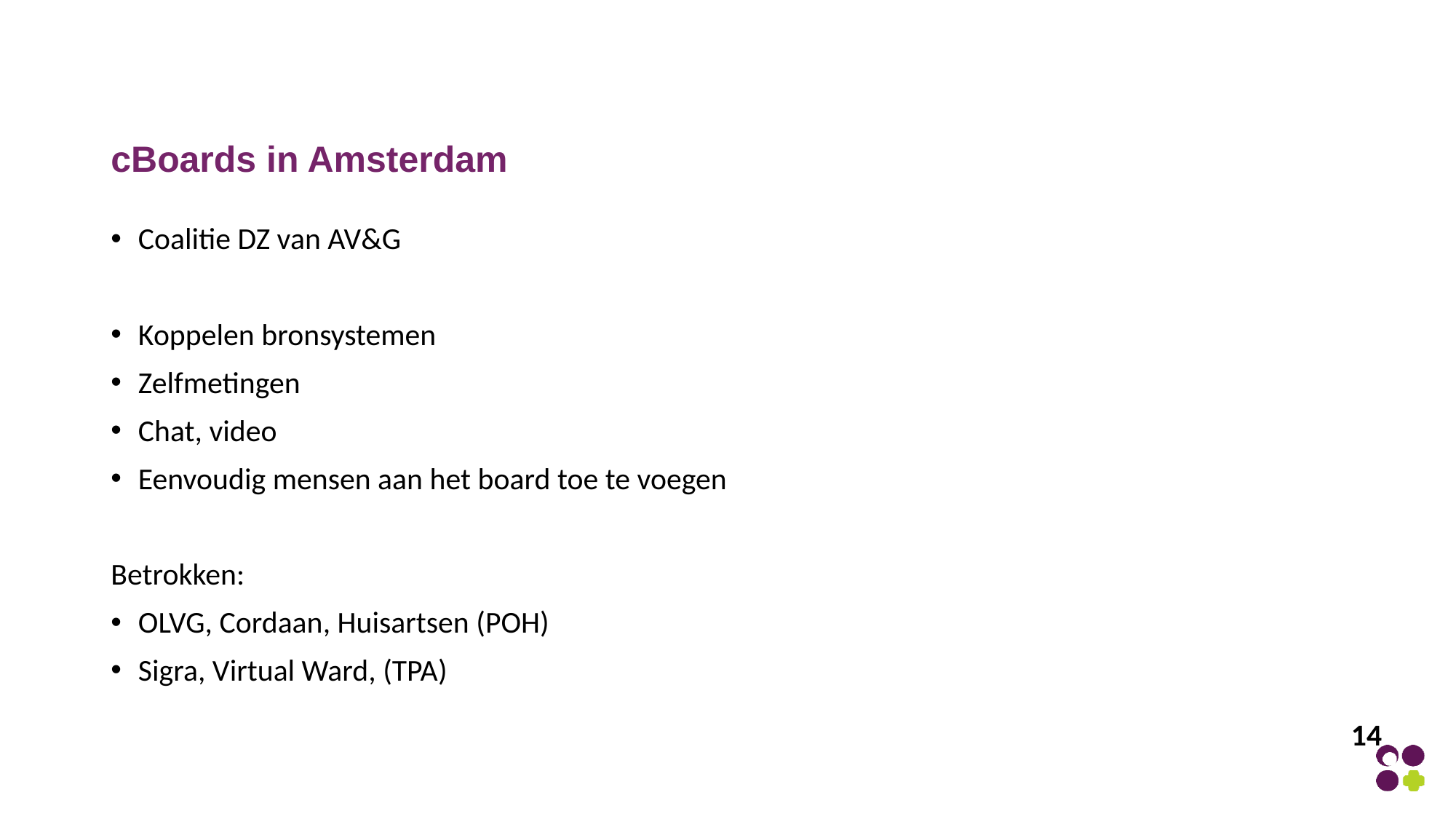

# cBoards in Amsterdam
Coalitie DZ van AV&G

Koppelen bronsystemen
Zelfmetingen
Chat, video
Eenvoudig mensen aan het board toe te voegen

Betrokken:
OLVG, Cordaan, Huisartsen (POH)
Sigra, Virtual Ward, (TPA)
14